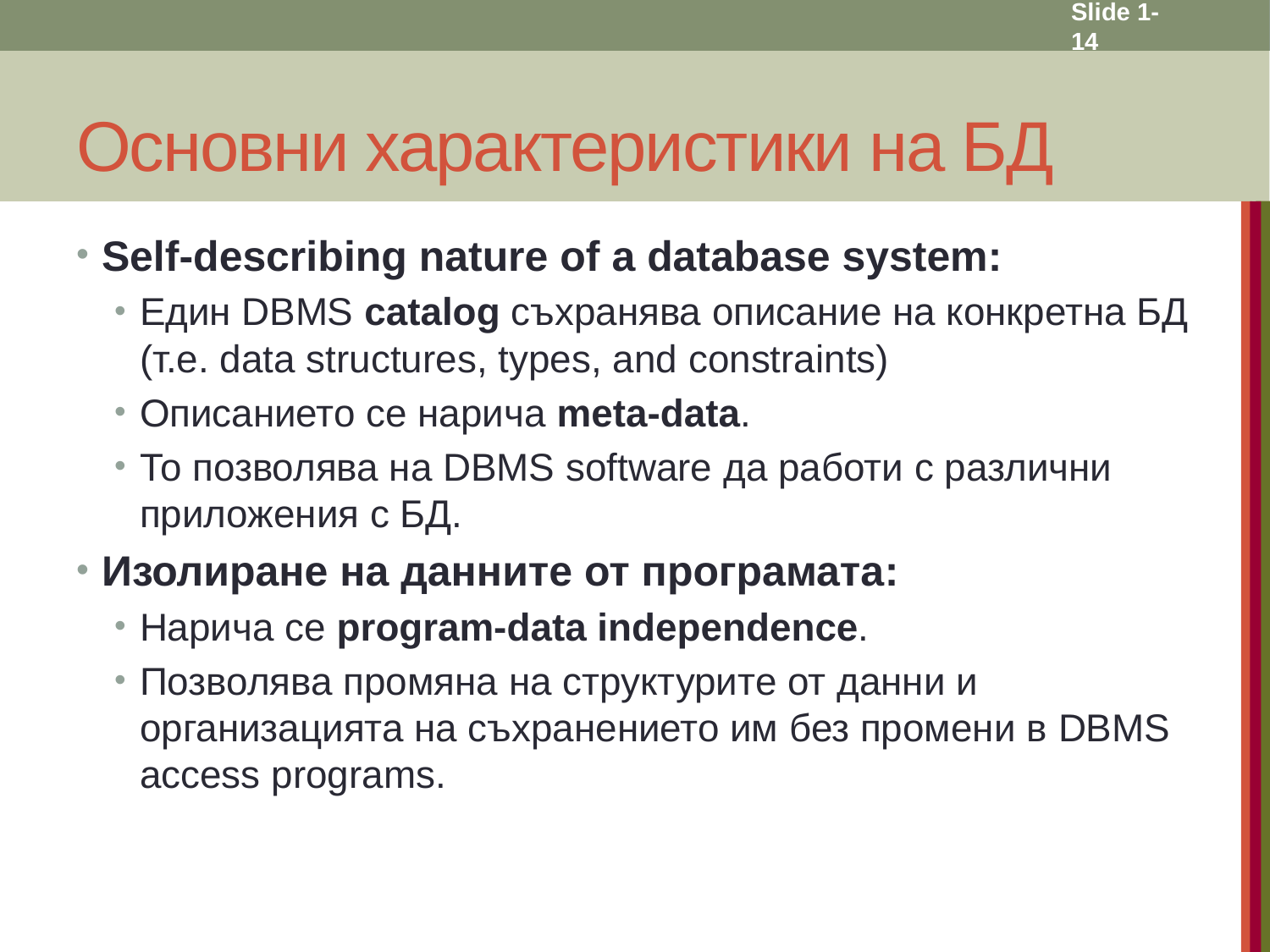

Slide 1- 14
# Основни характеристики на БД
Self-describing nature of a database system:
Един DBMS catalog съхранява описание на конкретна БД (т.е. data structures, types, and constraints)
Описанието се нарича meta-data.
То позволява на DBMS software да работи с различни приложения с БД.
Изолиране на данните от програмата:
Нарича се program-data independence.
Позволява промяна на структурите от данни и организацията на съхранението им без промени в DBMS access programs.